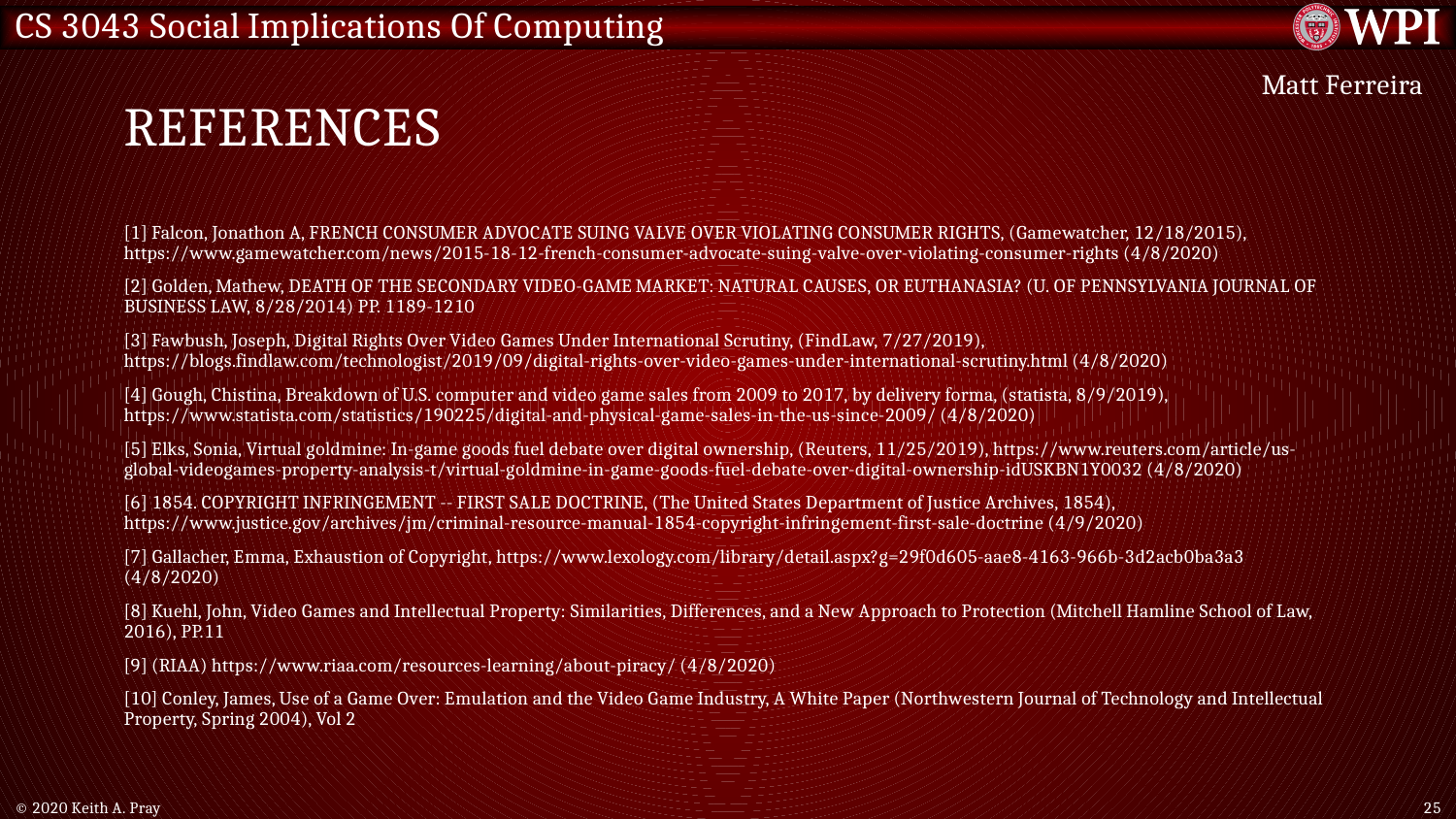

# References
Matt Ferreira
[1] Falcon, Jonathon A, FRENCH CONSUMER ADVOCATE SUING VALVE OVER VIOLATING CONSUMER RIGHTS, (Gamewatcher, 12/18/2015), https://www.gamewatcher.com/news/2015-18-12-french-consumer-advocate-suing-valve-over-violating-consumer-rights (4/8/2020)
[2] Golden, Mathew, DEATH OF THE SECONDARY VIDEO-GAME MARKET: NATURAL CAUSES, OR EUTHANASIA? (U. OF PENNSYLVANIA JOURNAL OF BUSINESS LAW, 8/28/2014) PP. 1189-1210
[3] Fawbush, Joseph, Digital Rights Over Video Games Under International Scrutiny, (FindLaw, 7/27/2019), https://blogs.findlaw.com/technologist/2019/09/digital-rights-over-video-games-under-international-scrutiny.html (4/8/2020)
[4] Gough, Chistina, Breakdown of U.S. computer and video game sales from 2009 to 2017, by delivery forma, (statista, 8/9/2019), https://www.statista.com/statistics/190225/digital-and-physical-game-sales-in-the-us-since-2009/ (4/8/2020)
[5] Elks, Sonia, Virtual goldmine: In-game goods fuel debate over digital ownership, (Reuters, 11/25/2019), https://www.reuters.com/article/us-global-videogames-property-analysis-t/virtual-goldmine-in-game-goods-fuel-debate-over-digital-ownership-idUSKBN1Y0032 (4/8/2020)
[6] 1854. COPYRIGHT INFRINGEMENT -- FIRST SALE DOCTRINE, (The United States Department of Justice Archives, 1854), https://www.justice.gov/archives/jm/criminal-resource-manual-1854-copyright-infringement-first-sale-doctrine (4/9/2020)
[7] Gallacher, Emma, Exhaustion of Copyright, https://www.lexology.com/library/detail.aspx?g=29f0d605-aae8-4163-966b-3d2acb0ba3a3 (4/8/2020)
[8] Kuehl, John, Video Games and Intellectual Property: Similarities, Differences, and a New Approach to Protection (Mitchell Hamline School of Law, 2016), PP.11
[9] (RIAA) https://www.riaa.com/resources-learning/about-piracy/ (4/8/2020)
[10] Conley, James, Use of a Game Over: Emulation and the Video Game Industry, A White Paper (Northwestern Journal of Technology and Intellectual Property, Spring 2004), Vol 2

© 2020 Keith A. Pray
25